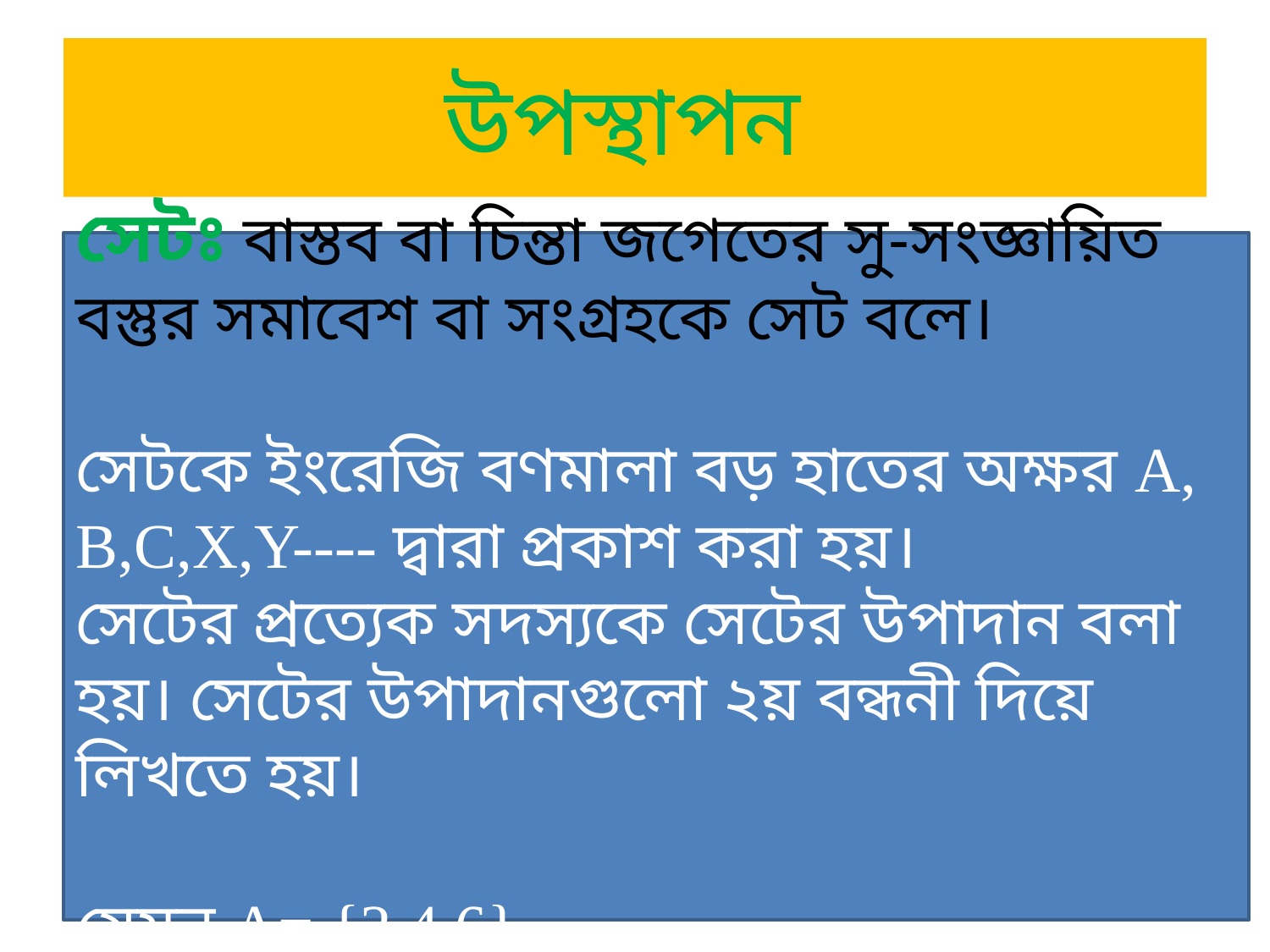

# উপস্থাপন
সেটঃ বাস্তব বা চিন্তা জগেতের সু-সংজ্ঞায়িত বস্তুর সমাবেশ বা সংগ্রহকে সেট বলে।

সেটকে ইংরেজি বণমালা বড় হাতের অক্ষর A, B,C,X,Y---- দ্বারা প্রকাশ করা হয়।
সেটের প্রত্যেক সদস্যকে সেটের উপাদান বলা হয়। সেটের উপাদানগুলো ২য় বন্ধনী দিয়ে লিখতে হয়।

যেমন A= {2,4,6}